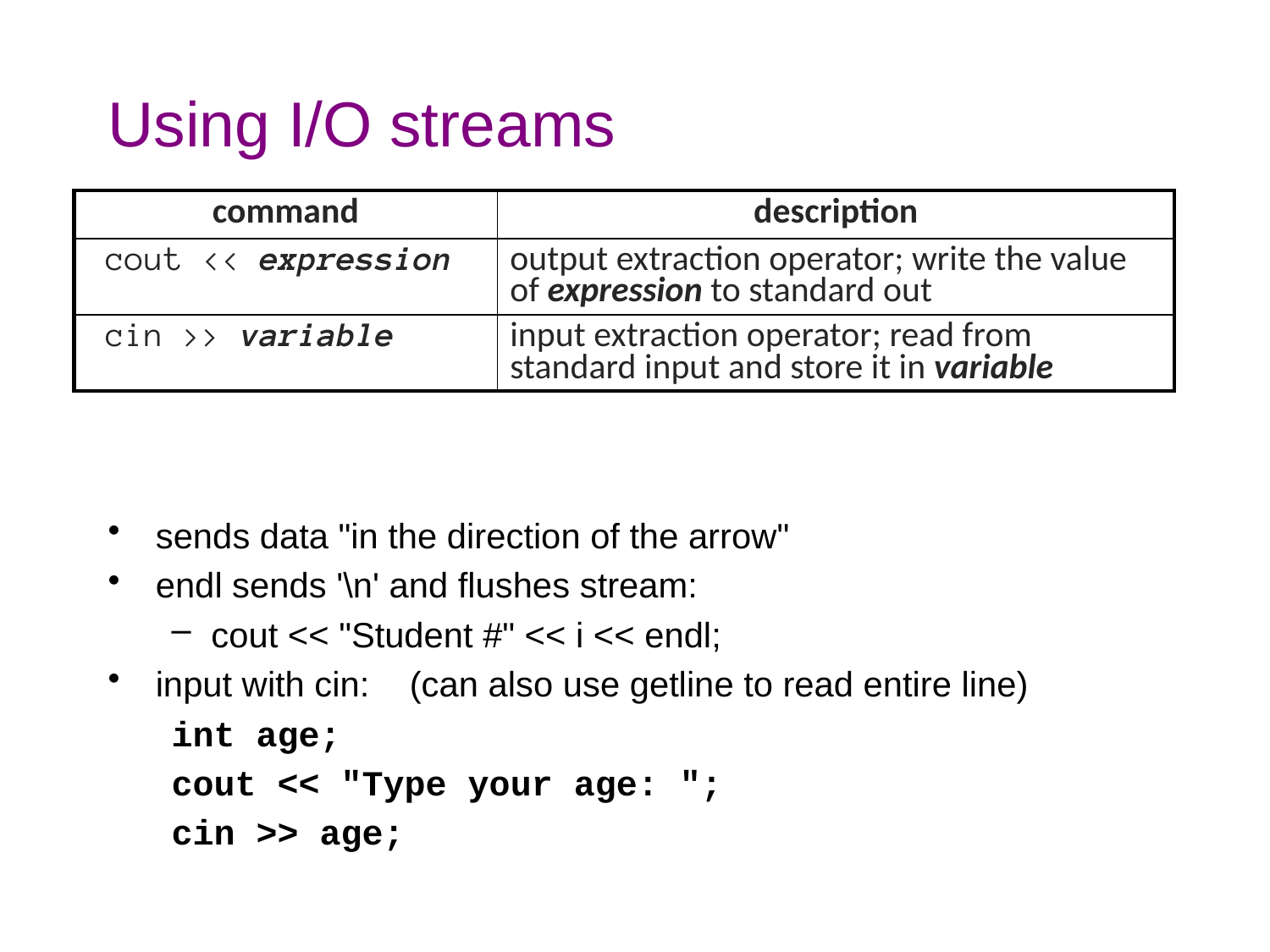

# Using I/O streams
| command | description |
| --- | --- |
| cout << expression | output extraction operator; write the value of expression to standard out |
| cin >> variable | input extraction operator; read from standard input and store it in variable |

sends data "in the direction of the arrow"
endl sends '\n' and flushes stream:
cout << "Student #" << i << endl;
input with cin:	(can also use getline to read entire line)
int age;
cout << "Type your age: ";
cin >> age;